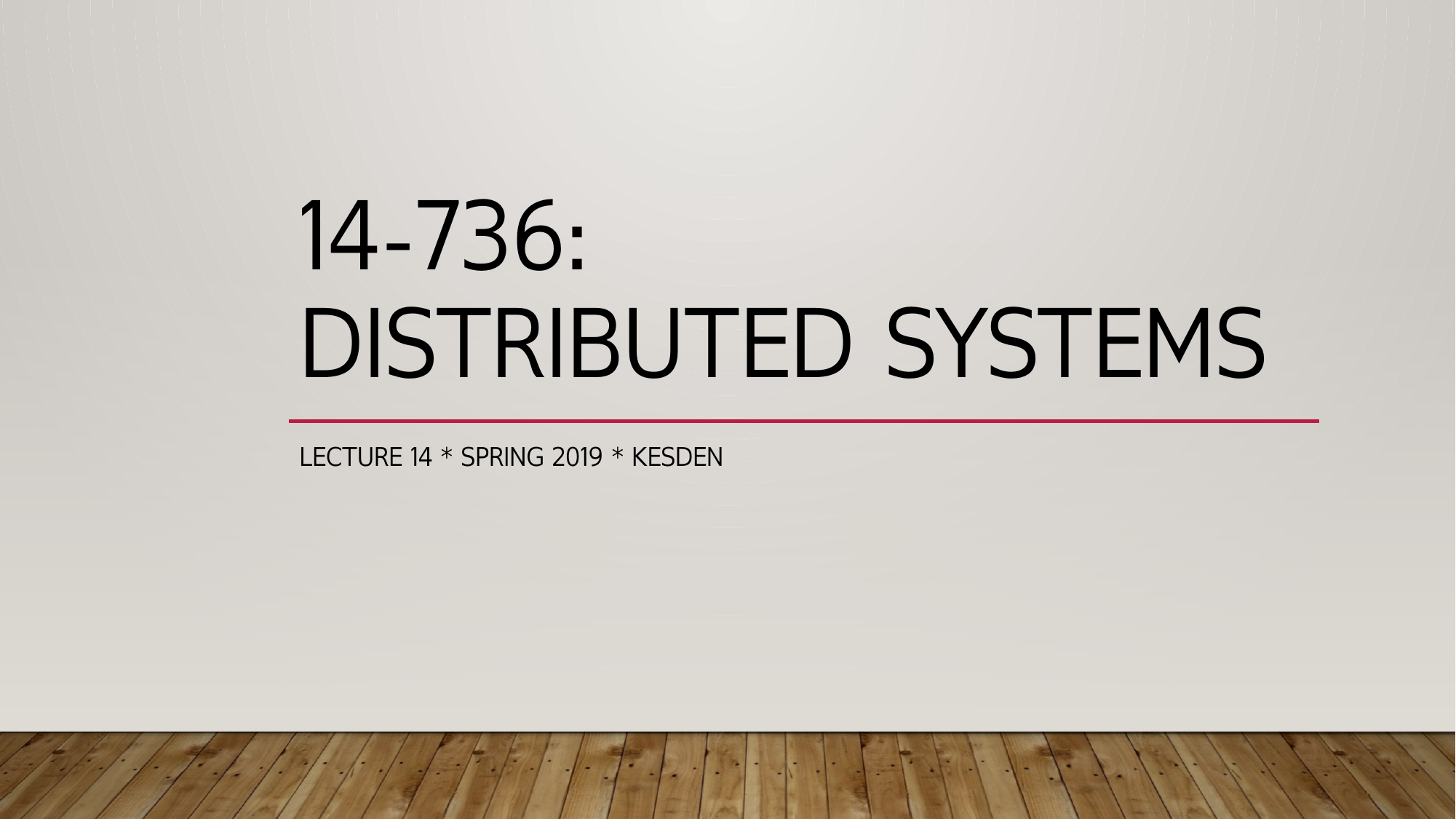

# 14-736: Distributed SYstems
Lecture 14 * Spring 2019 * Kesden